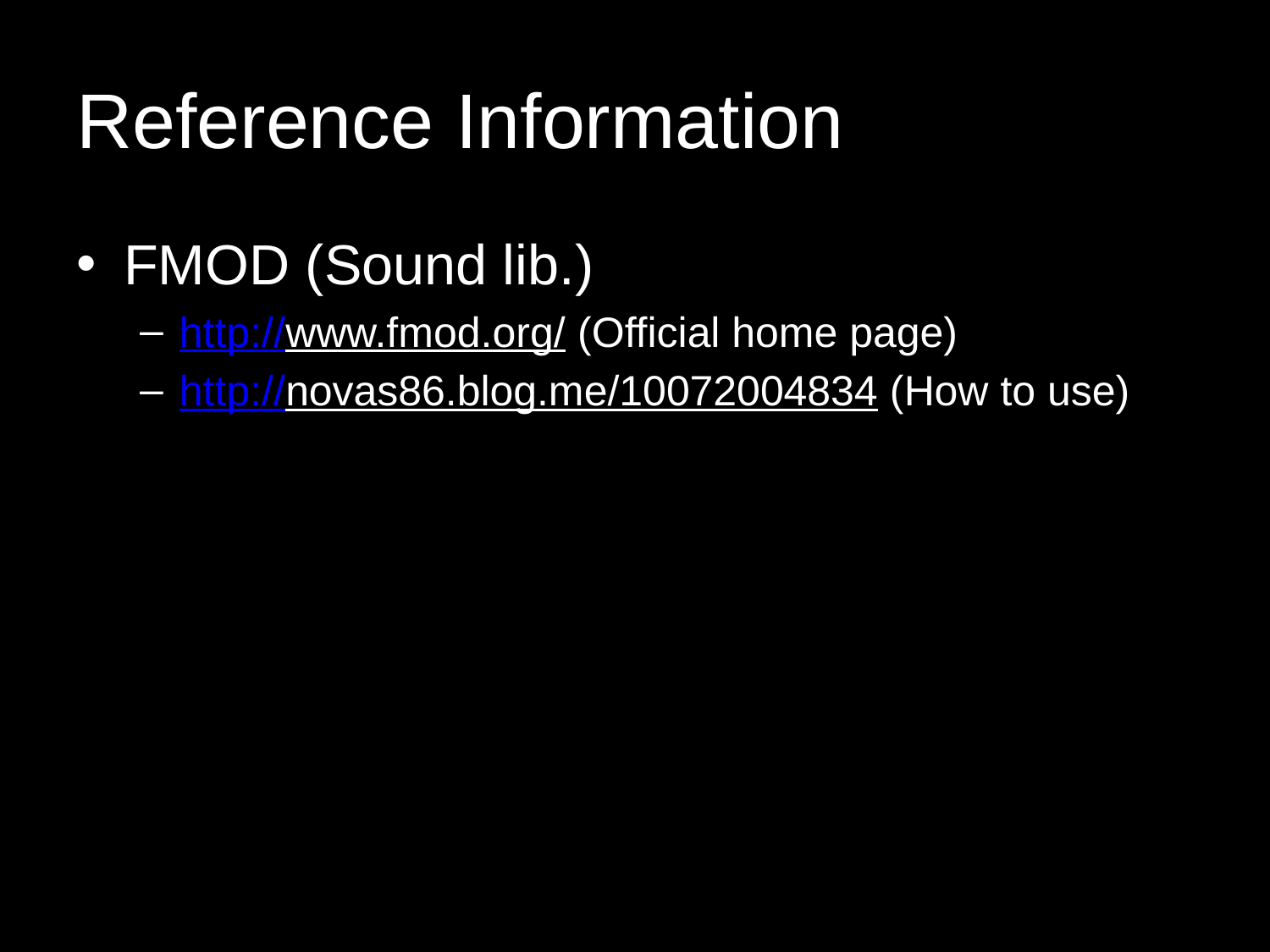

# Reference Information
FMOD (Sound lib.)
http://www.fmod.org/ (Official home page)
http://novas86.blog.me/10072004834 (How to use)